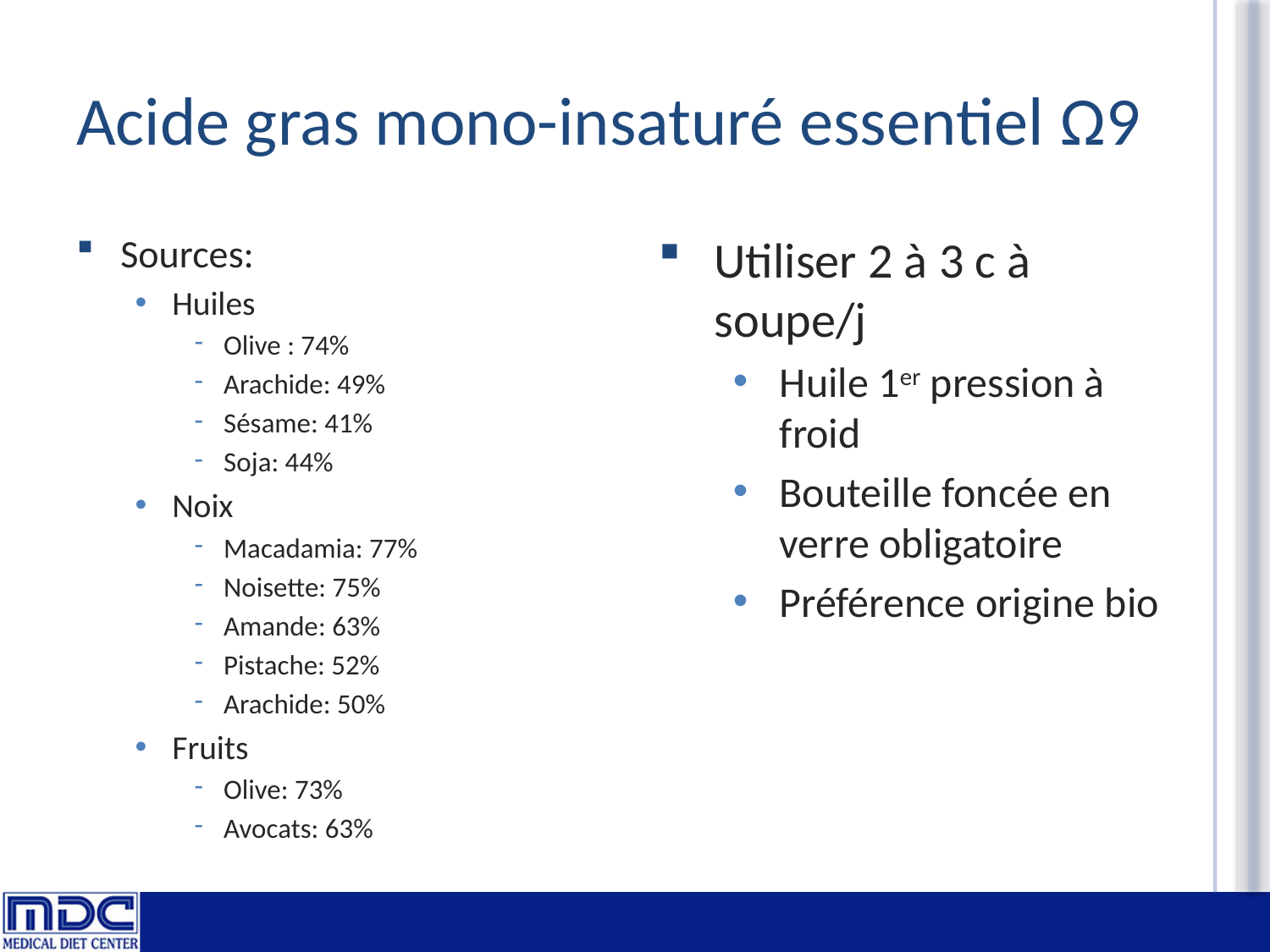

# Acide gras mono-insaturé essentiel Ω9
Sources:
Huiles
Olive : 74%
Arachide: 49%
Sésame: 41%
Soja: 44%
Noix
Macadamia: 77%
Noisette: 75%
Amande: 63%
Pistache: 52%
Arachide: 50%
Fruits
Olive: 73%
Avocats: 63%
Utiliser 2 à 3 c à soupe/j
Huile 1er pression à froid
Bouteille foncée en verre obligatoire
Préférence origine bio